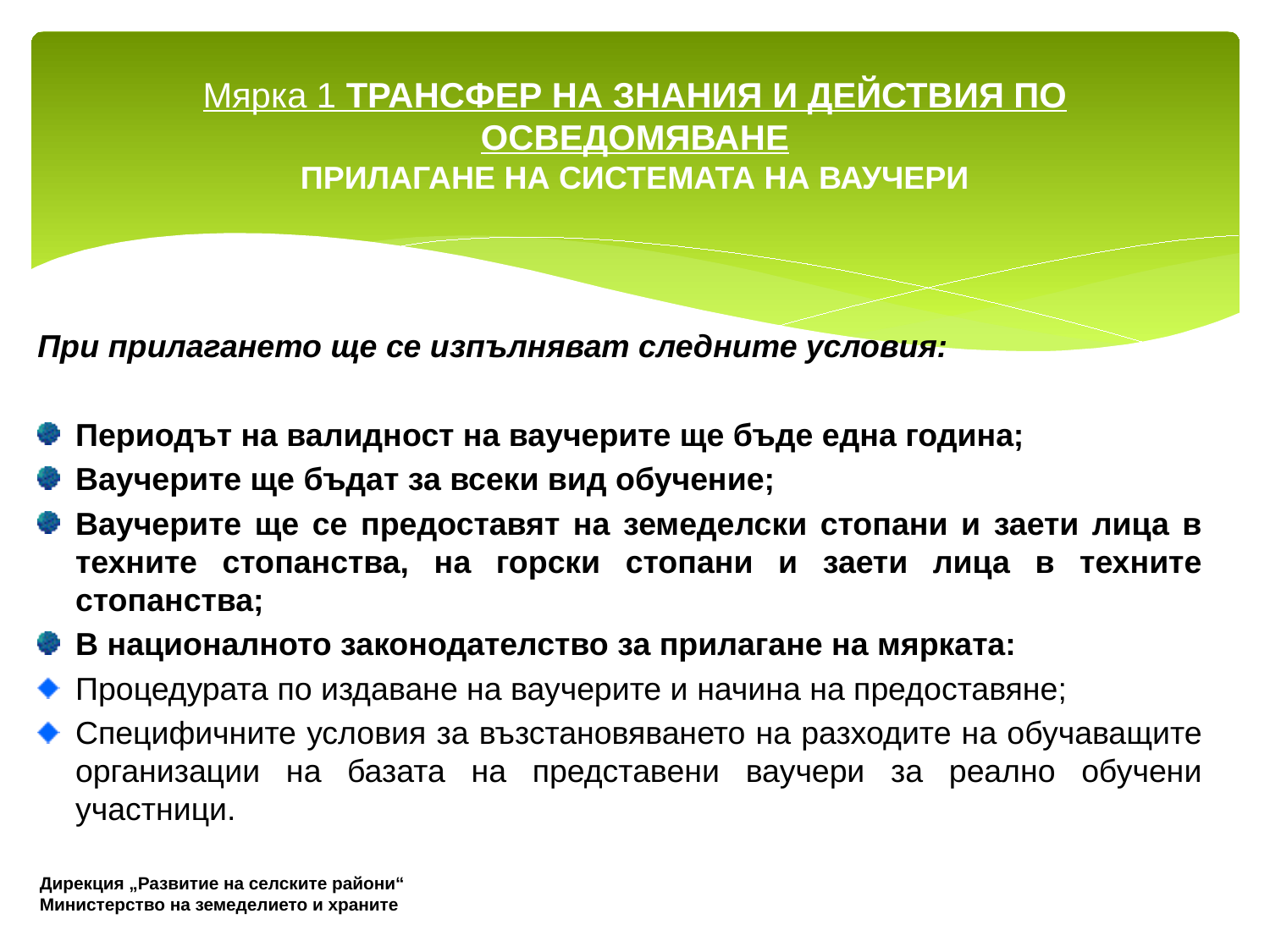

# Мярка 1 ТРАНСФЕР НА ЗНАНИЯ И ДЕЙСТВИЯ ПО ОСВЕДОМЯВАНЕ ПРИЛАГАНЕ НА СИСТЕМАТА НА ВАУЧЕРИ

При прилагането ще се изпълняват следните условия:

Периодът на валидност на ваучерите ще бъде една година;
Ваучерите ще бъдат за всеки вид обучение;
Ваучерите ще се предоставят на земеделски стопани и заети лица в техните стопанства, на горски стопани и заети лица в техните стопанства;
В националното законодателство за прилагане на мярката:
Процедурата по издаване на ваучерите и начина на предоставяне;
Специфичните условия за възстановяването на разходите на обучаващите организации на базата на представени ваучери за реално обучени участници.

Дирекция „Развитие на селските райони“
Министерство на земеделието и храните